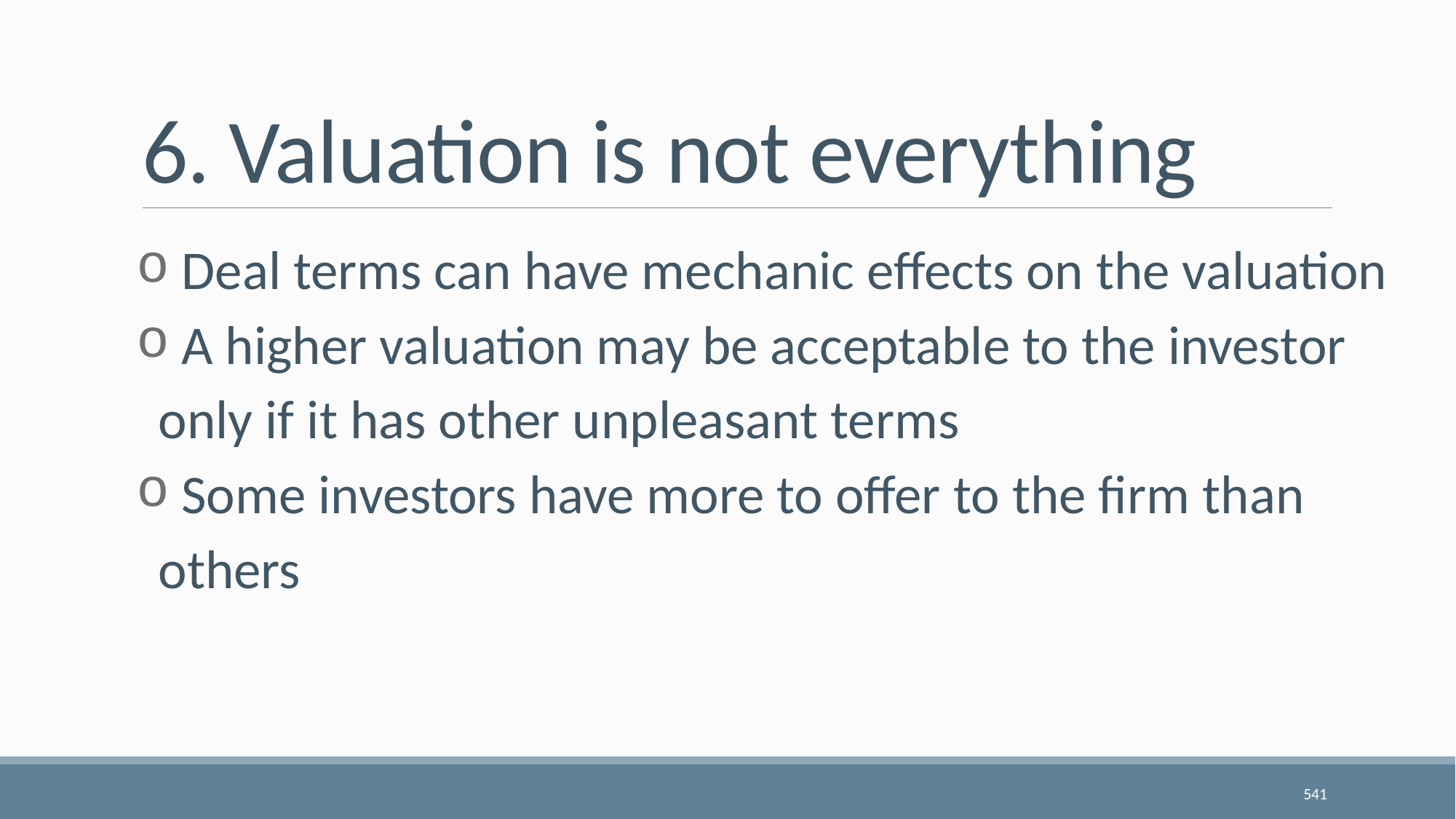

# 6. Valuation is not everything
 Deal terms can have mechanic effects on the valuation
 A higher valuation may be acceptable to the investor only if it has other unpleasant terms
 Some investors have more to offer to the firm than others
541